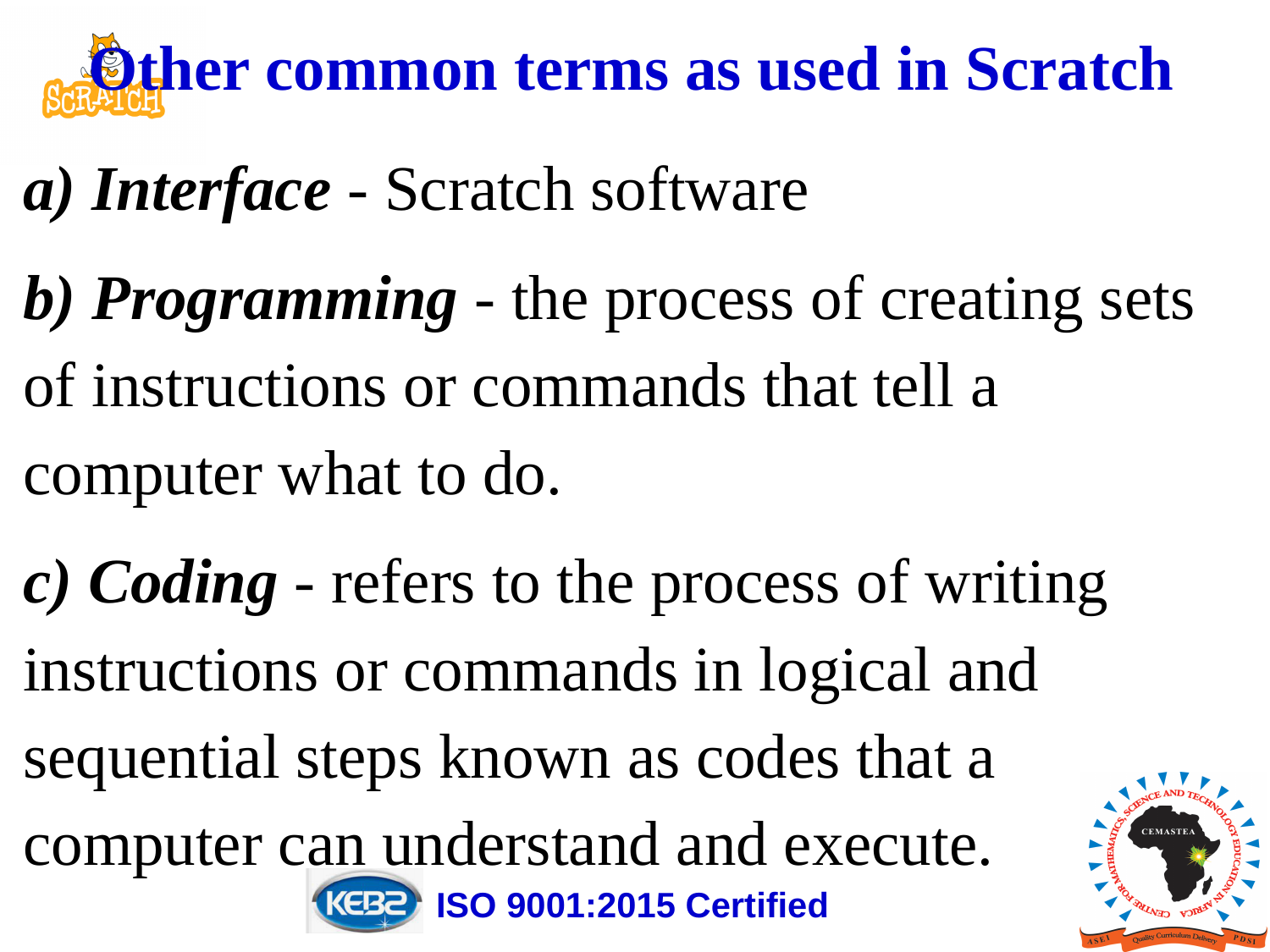

# Other common terms as used in Scratch
a) Interface - Scratch software
b) Programming - the process of creating sets of instructions or commands that tell a computer what to do.
c) Coding - refers to the process of writing instructions or commands in logical and sequential steps known as codes that a computer can understand and execute.